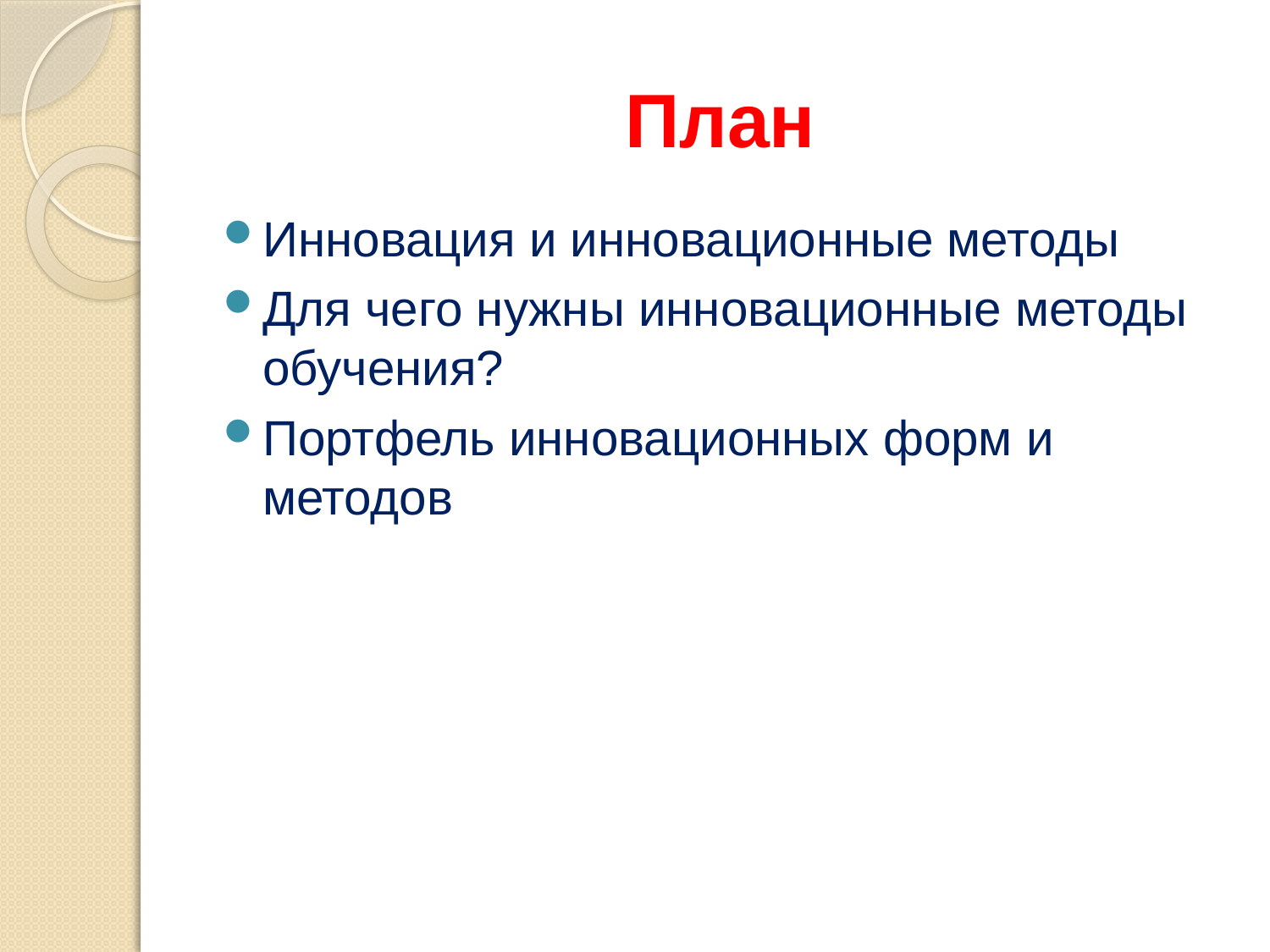

# План
Инновация и инновационные методы
Для чего нужны инновационные методы обучения?
Портфель инновационных форм и методов